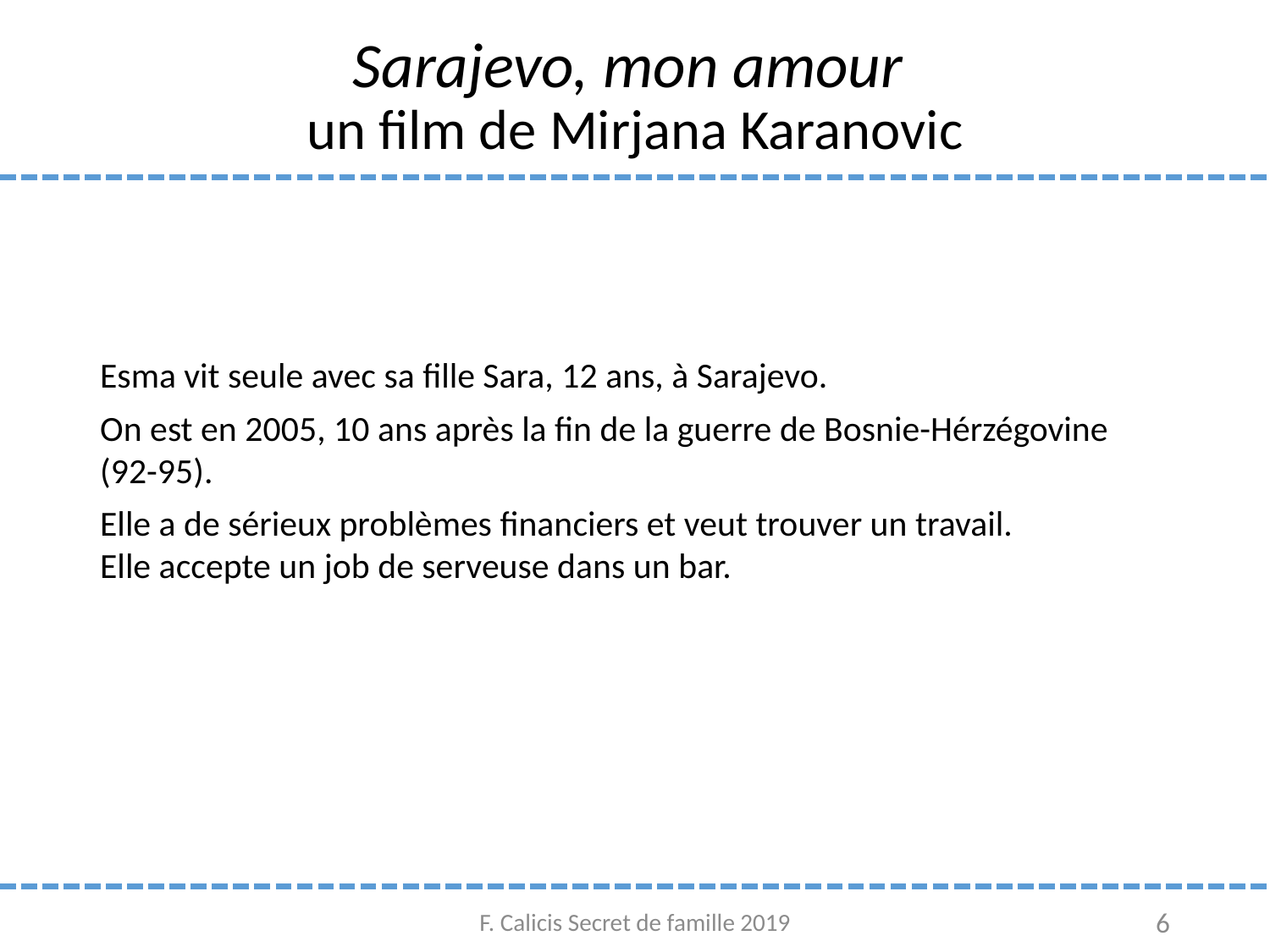

# Sarajevo, mon amour un film de Mirjana Karanovic

Esma vit seule avec sa fille Sara, 12 ans, à Sarajevo.
On est en 2005, 10 ans après la fin de la guerre de Bosnie-Hérzégovine (92-95).
Elle a de sérieux problèmes financiers et veut trouver un travail.
Elle accepte un job de serveuse dans un bar.

F. Calicis Secret de famille 2019
6